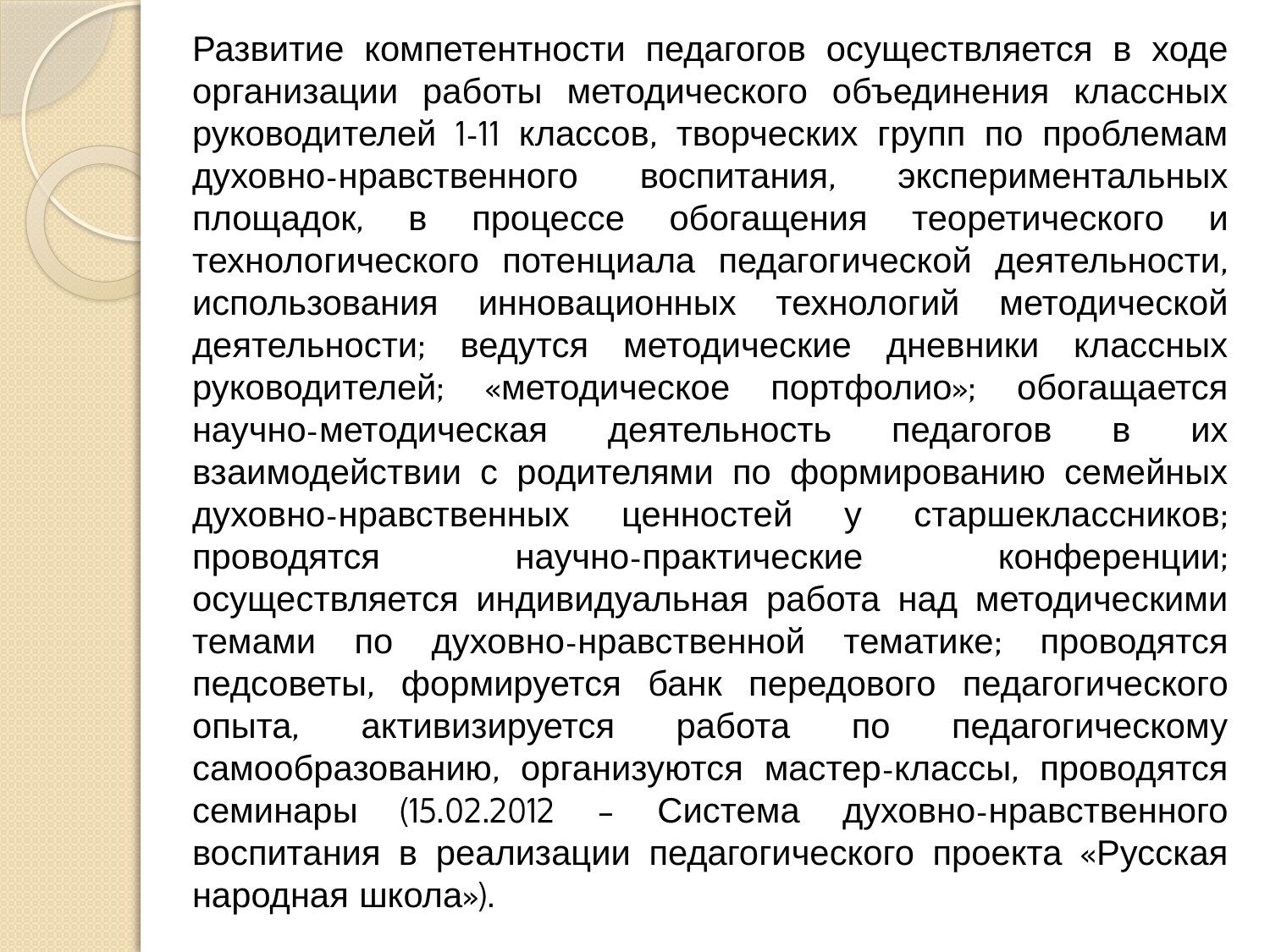

Развитие компетентности педагогов осуществляется в ходе организации работы методического объединения классных руководителей 1-11 классов, творческих групп по проблемам духовно-нравственного воспитания, экспериментальных площадок, в процессе обогащения теоретического и технологического потенциала педагогической деятельности, использования инновационных технологий методической деятельности; ведутся методические дневники классных руководителей; «методическое портфолио»; обогащается научно-методическая деятельность педагогов в их взаимодействии с родителями по формированию семейных духовно-нравственных ценностей у старшеклассников; проводятся научно-практические конференции; осуществляется индивидуальная работа над методическими темами по духовно-нравственной тематике; проводятся педсоветы, формируется банк передового педагогического опыта, активизируется работа по педагогическому самообразованию, организуются мастер-классы, проводятся семинары (15.02.2012 – Система духовно-нравственного воспитания в реализации педагогического проекта «Русская народная школа»).